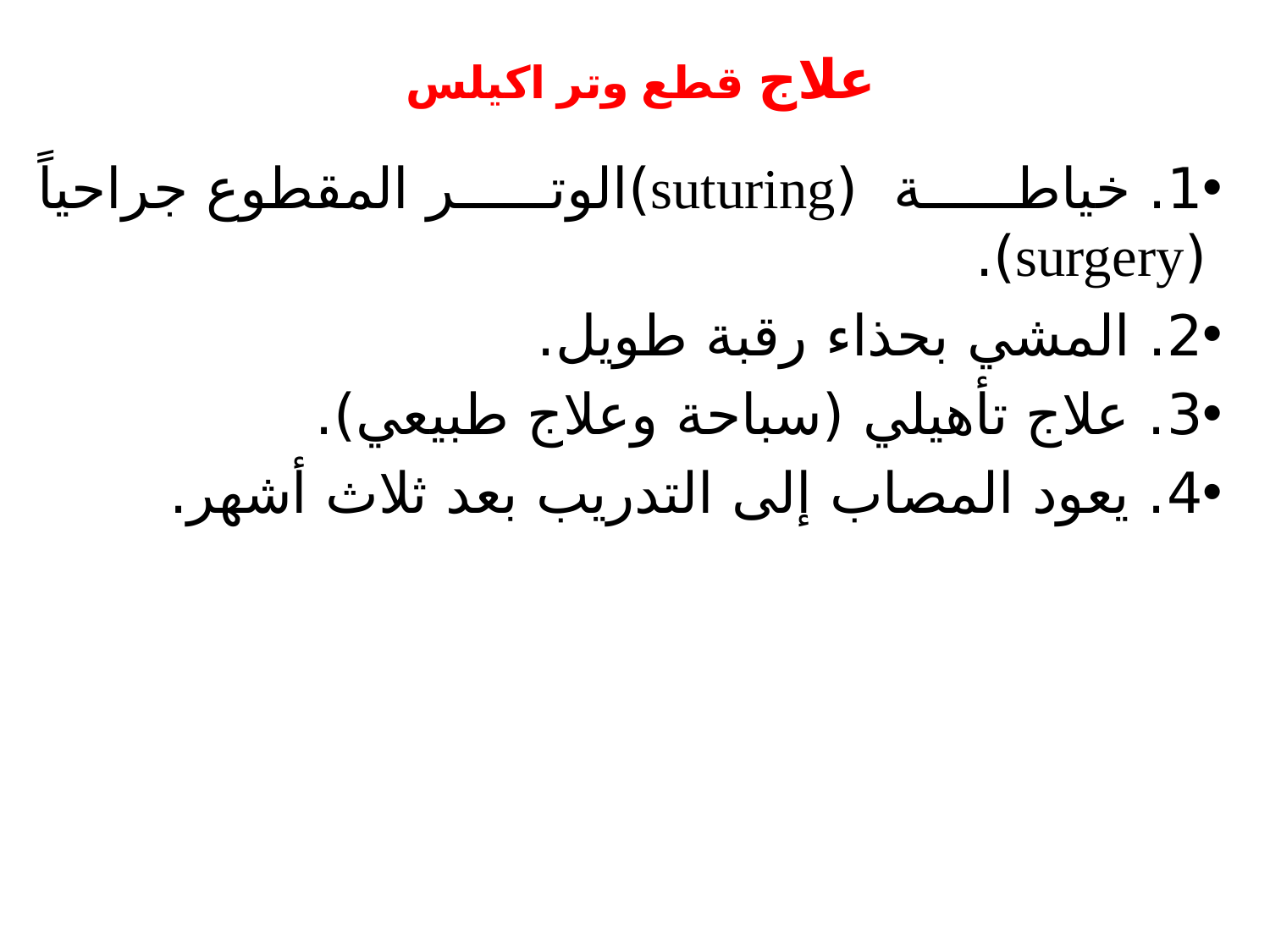

# علاج قطع وتر اكيلس
1. خياطة  (suturing)الوتر المقطوع جراحياً (surgery).
2. المشي بحذاء رقبة طويل.
3. علاج تأهيلي (سباحة وعلاج طبيعي).
4. يعود المصاب إلى التدريب بعد ثلاث أشهر.